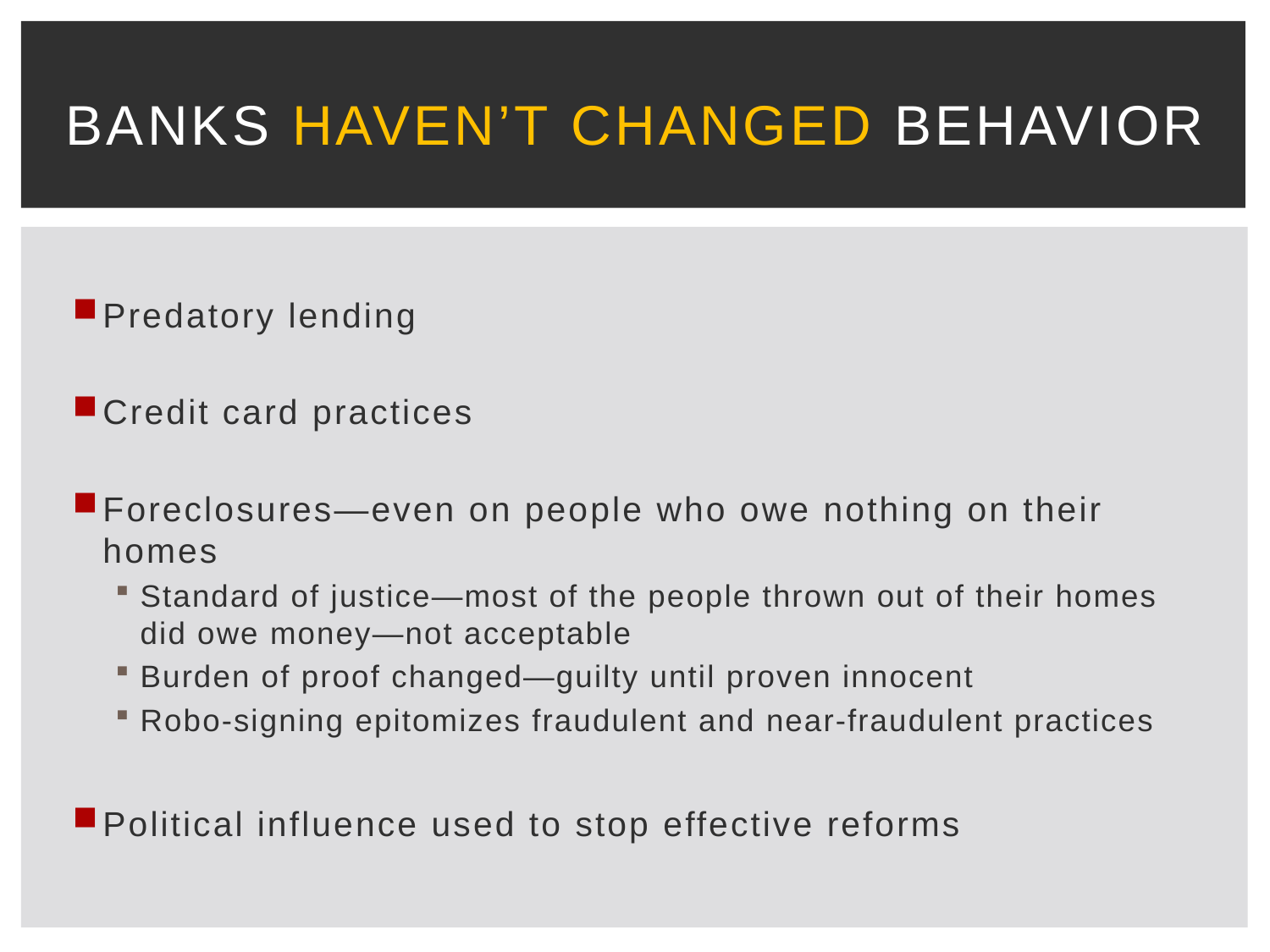

# BANKS haven’t changed behavior

Predatory lending

Credit card practices

Foreclosures—even on people who owe nothing on their homes
Standard of justice—most of the people thrown out of their homes did owe money—not acceptable
Burden of proof changed—guilty until proven innocent
Robo-signing epitomizes fraudulent and near-fraudulent practices

Political influence used to stop effective reforms